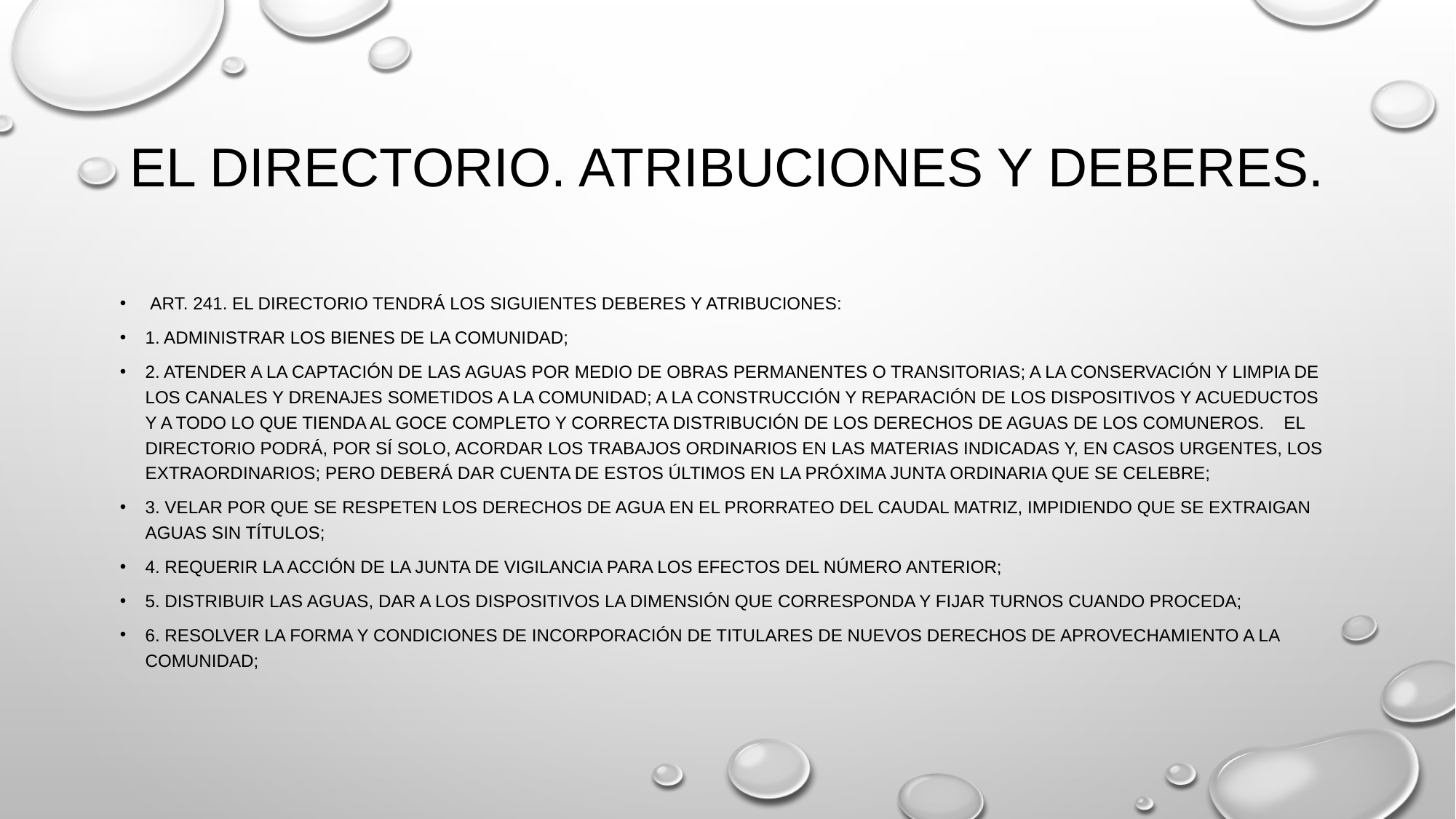

# El directorio. Atribuciones y deberes.
 ART. 241. El directorio tendrá los siguientes deberes y atribuciones:
1. Administrar los bienes de la comunidad;
2. Atender a la captación de las aguas por medio de obras permanentes o transitorias; a la conservación y limpia de los canales y drenajes sometidos a la comunidad; a la construcción y reparación de los dispositivos y acueductos y a todo lo que tienda al goce completo y correcta distribución de los derechos de aguas de los comuneros.    El directorio podrá, por sí solo, acordar los trabajos ordinarios en las materias indicadas y, en casos urgentes, los extraordinarios; pero deberá dar cuenta de estos últimos en la próxima junta ordinaria que se celebre;
3. Velar por que se respeten los derechos de agua en el prorrateo del caudal matriz, impidiendo que se extraigan aguas sin títulos;
4. Requerir la acción de la junta de vigilancia para los efectos del número anterior;
5. Distribuir las aguas, dar a los dispositivos la dimensión que corresponda y fijar turnos cuando proceda;
6. Resolver la forma y condiciones de incorporación de titulares de nuevos derechos de aprovechamiento a la comunidad;